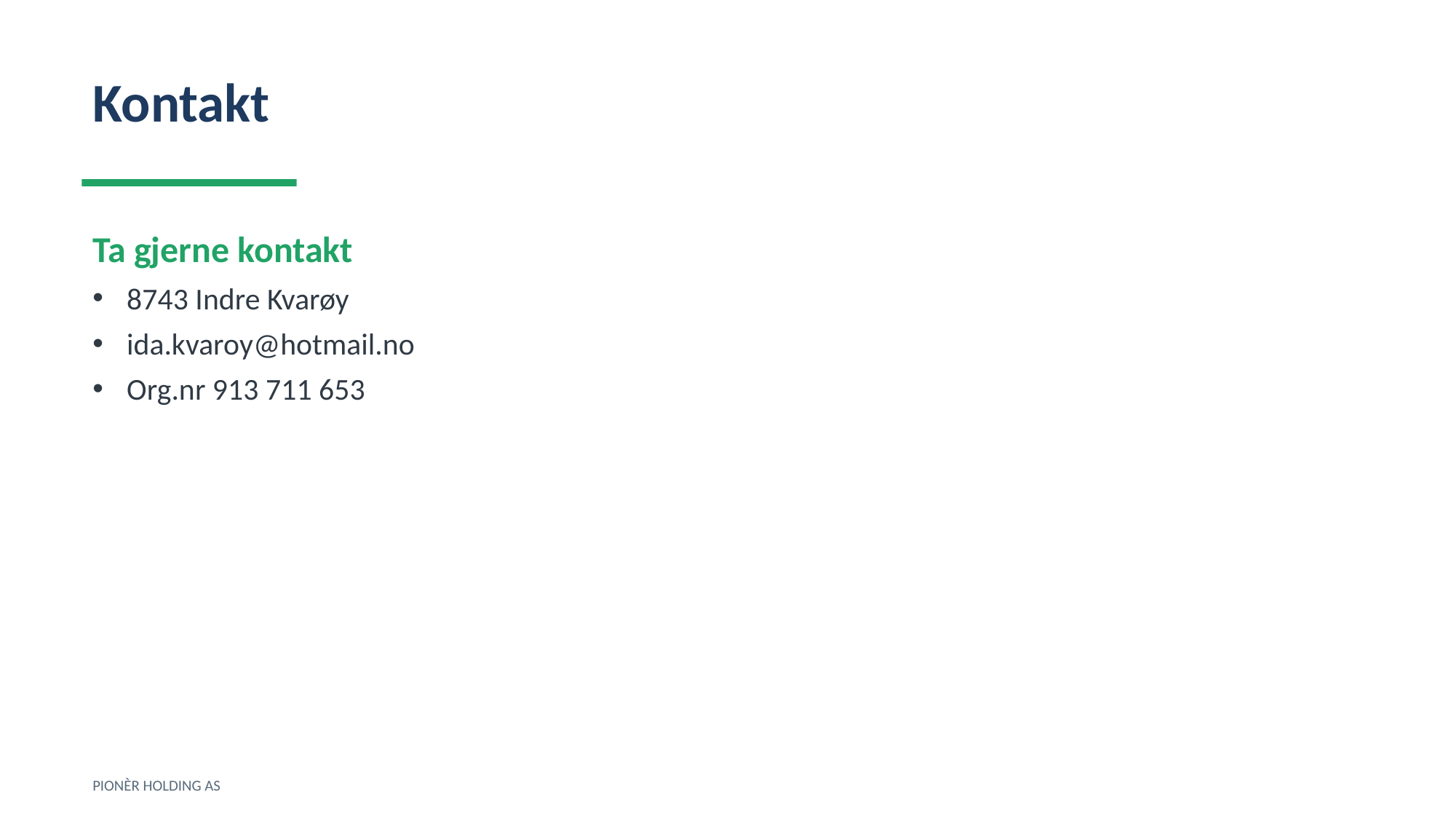

Kontakt

Ta gjerne kontakt
8743 Indre Kvarøy
ida.kvaroy@hotmail.no
Org.nr 913 711 653
PIONÈR HOLDING AS